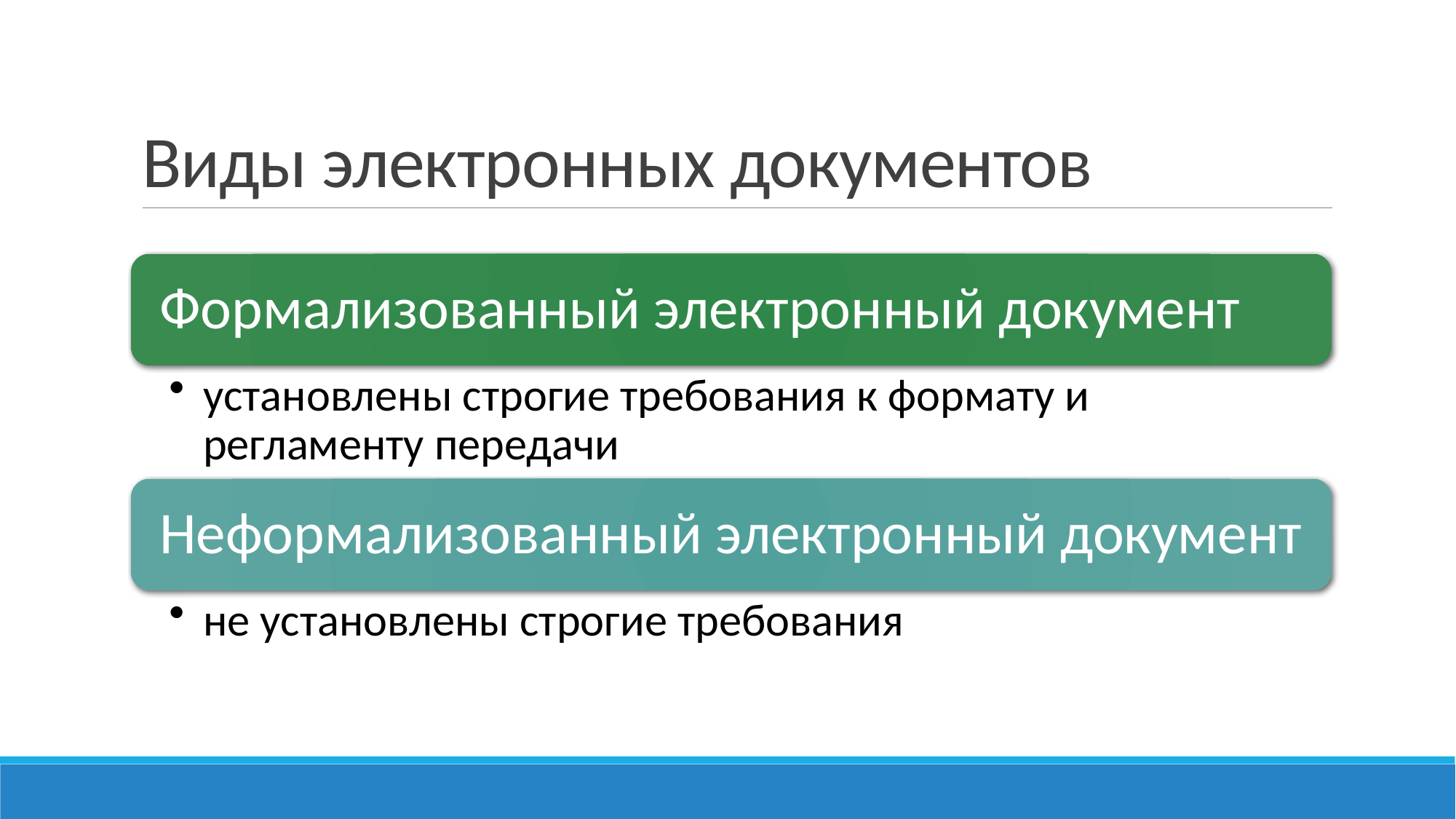

# Виды электронных документов
Формализованный электронный документ
установлены строгие требования к формату и регламенту передачи
Неформализованный электронный документ
не установлены строгие требования